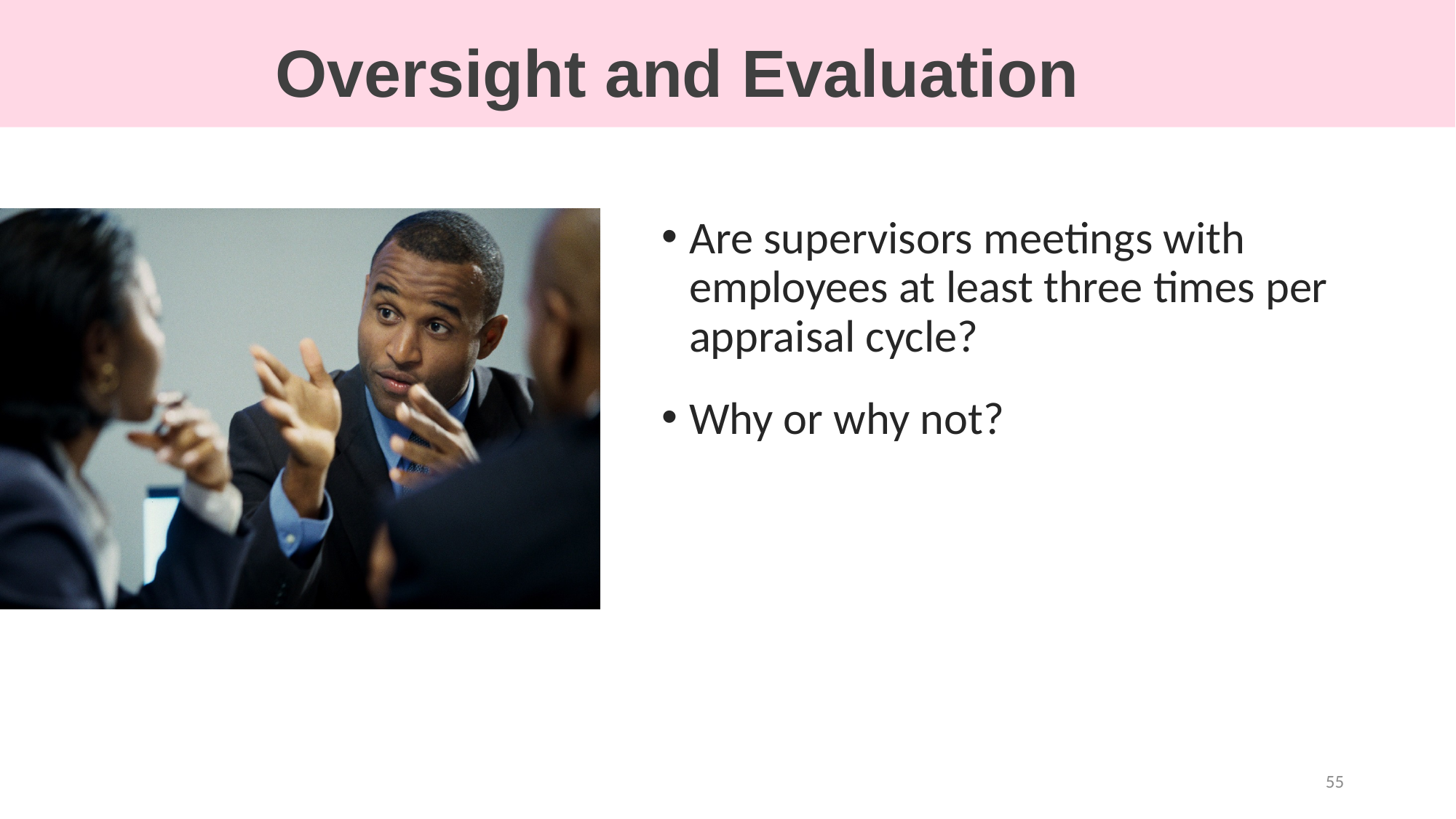

Oversight and Evaluation

Are supervisors meetings with employees at least three times per appraisal cycle?
Why or why not?

55